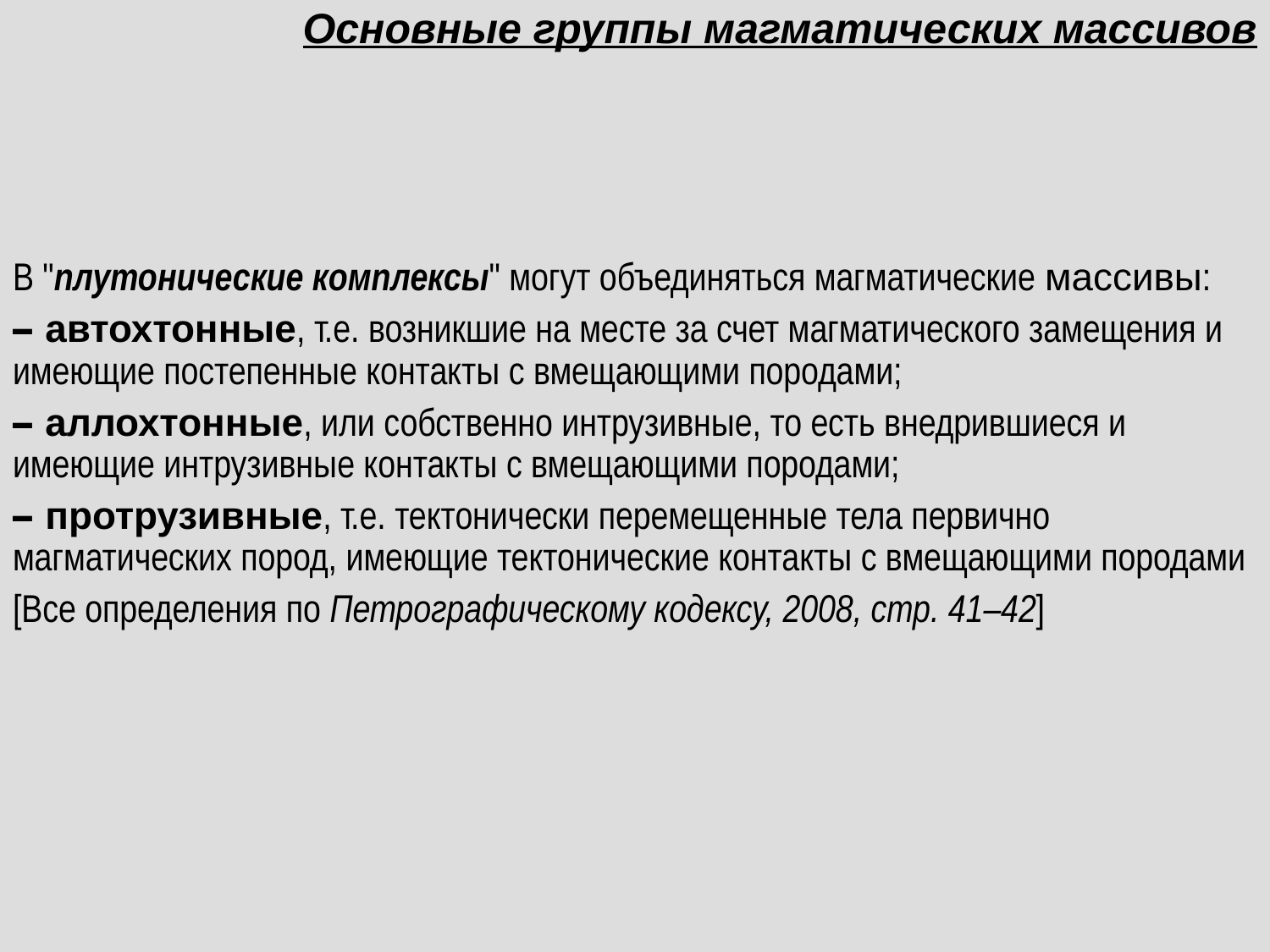

# Основные группы магматических массивов
В "плутонические комплексы" могут объединяться магматические массивы:
– автохтонные, т.е. возникшие на месте за счет магматического замещения и имеющие постепенные контакты с вмещающими породами;
– аллохтонные, или собственно интрузивные, то есть внедрившиеся и имеющие интрузивные контакты с вмещающими породами;
– протрузивные, т.е. тектонически перемещенные тела первично магматических пород, имеющие тектонические контакты с вмещающими породами
[Все определения по Петрографическому кодексу, 2008, стр. 41–42]